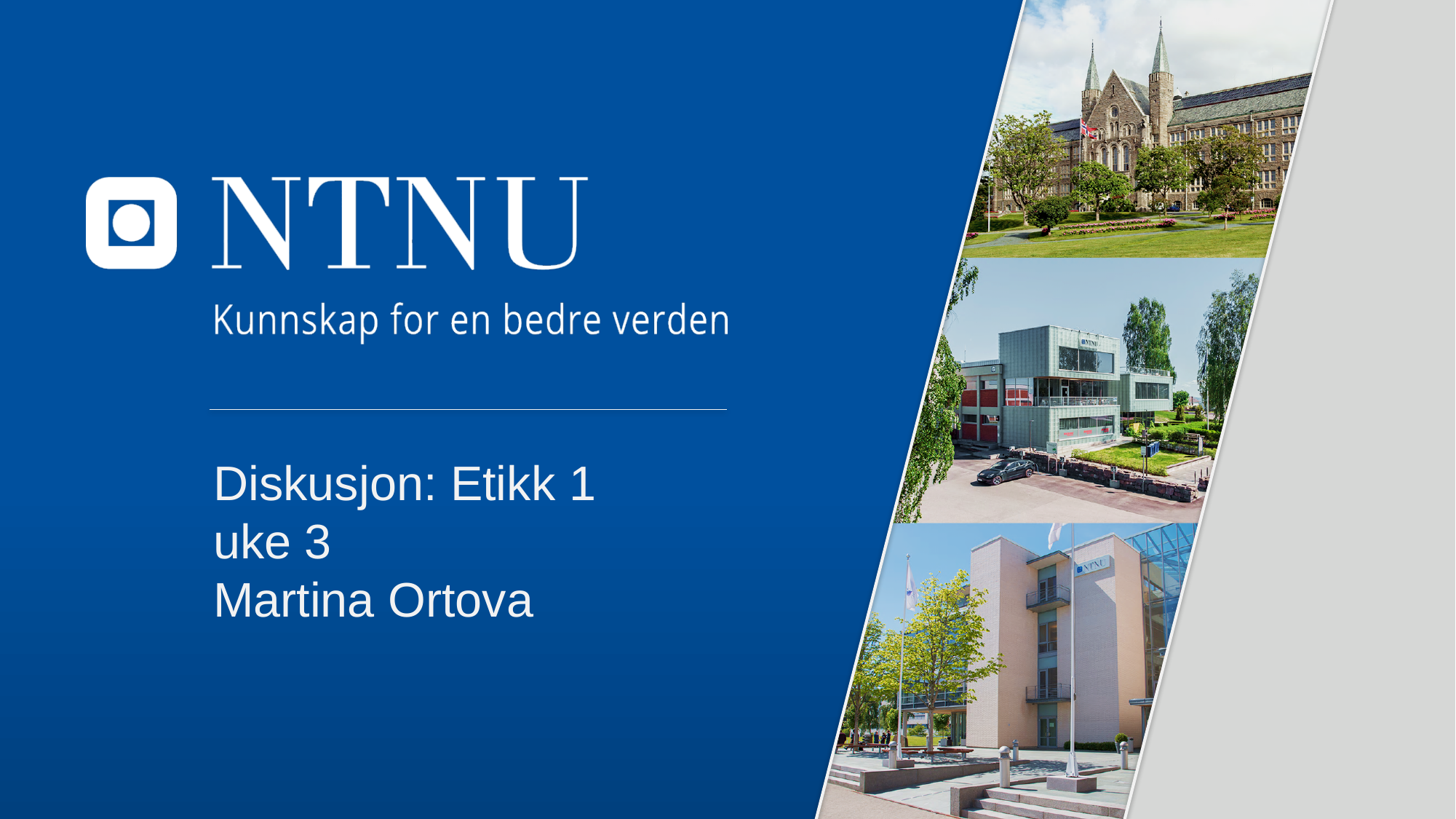

Diskusjon: Etikk 1
uke 3
Martina Ortova